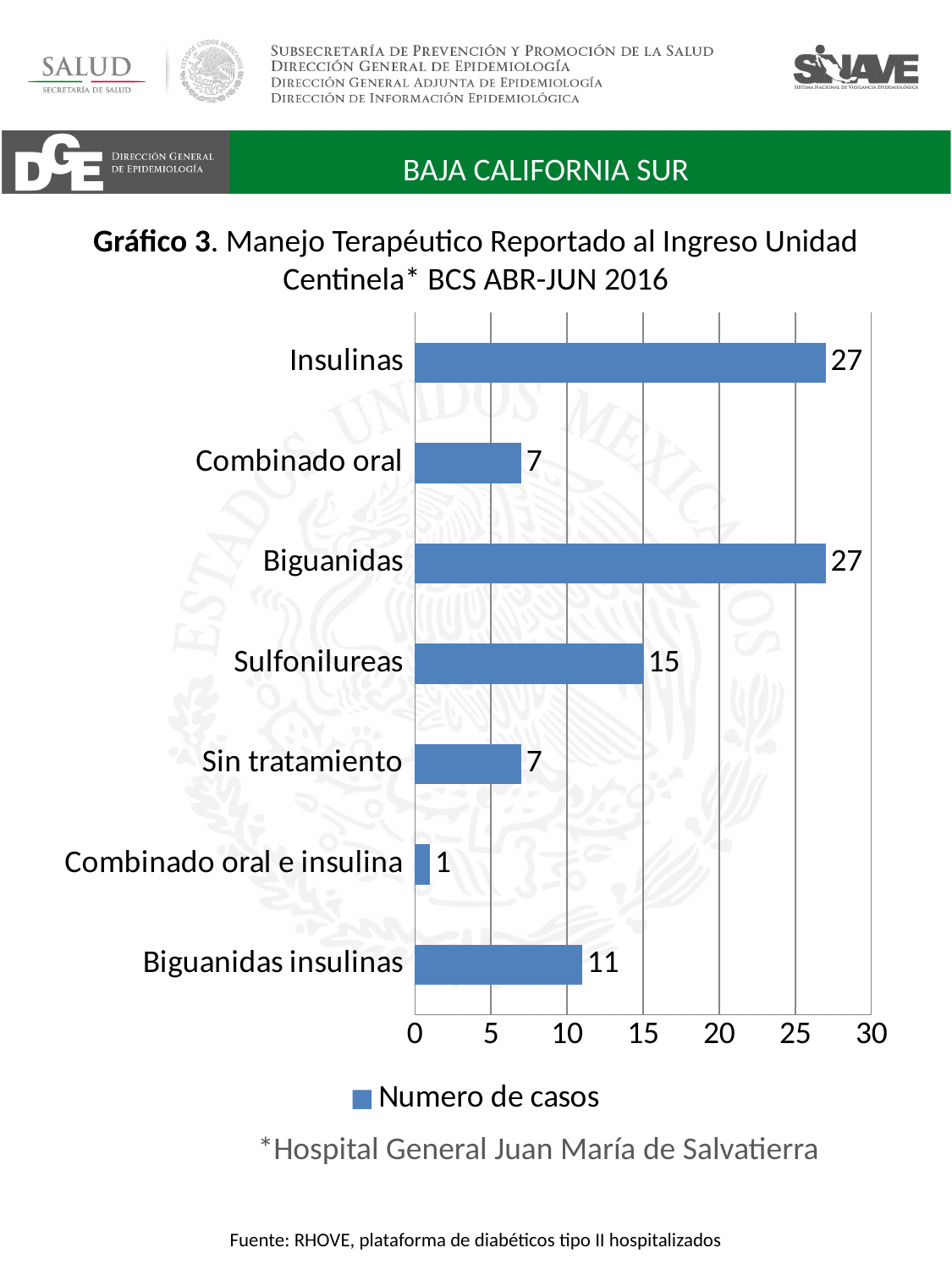

BAJA CALIFORNIA SUR
# Gráfico 3. Manejo Terapéutico Reportado al Ingreso Unidad Centinela* BCS ABR-JUN 2016

### Chart

| Category | Numero de casos |
|---|---|
| Biguanidas insulinas  | 11.0 |
| Combinado oral e insulina  | 1.0 |
| Sin tratamiento  | 7.0 |
| Sulfonilureas  | 15.0 |
| Biguanidas  | 27.0 |
| Combinado oral  | 7.0 |
| Insulinas  | 27.0 |
*Hospital General Juan María de Salvatierra
Fuente: RHOVE, plataforma de diabéticos tipo II hospitalizados